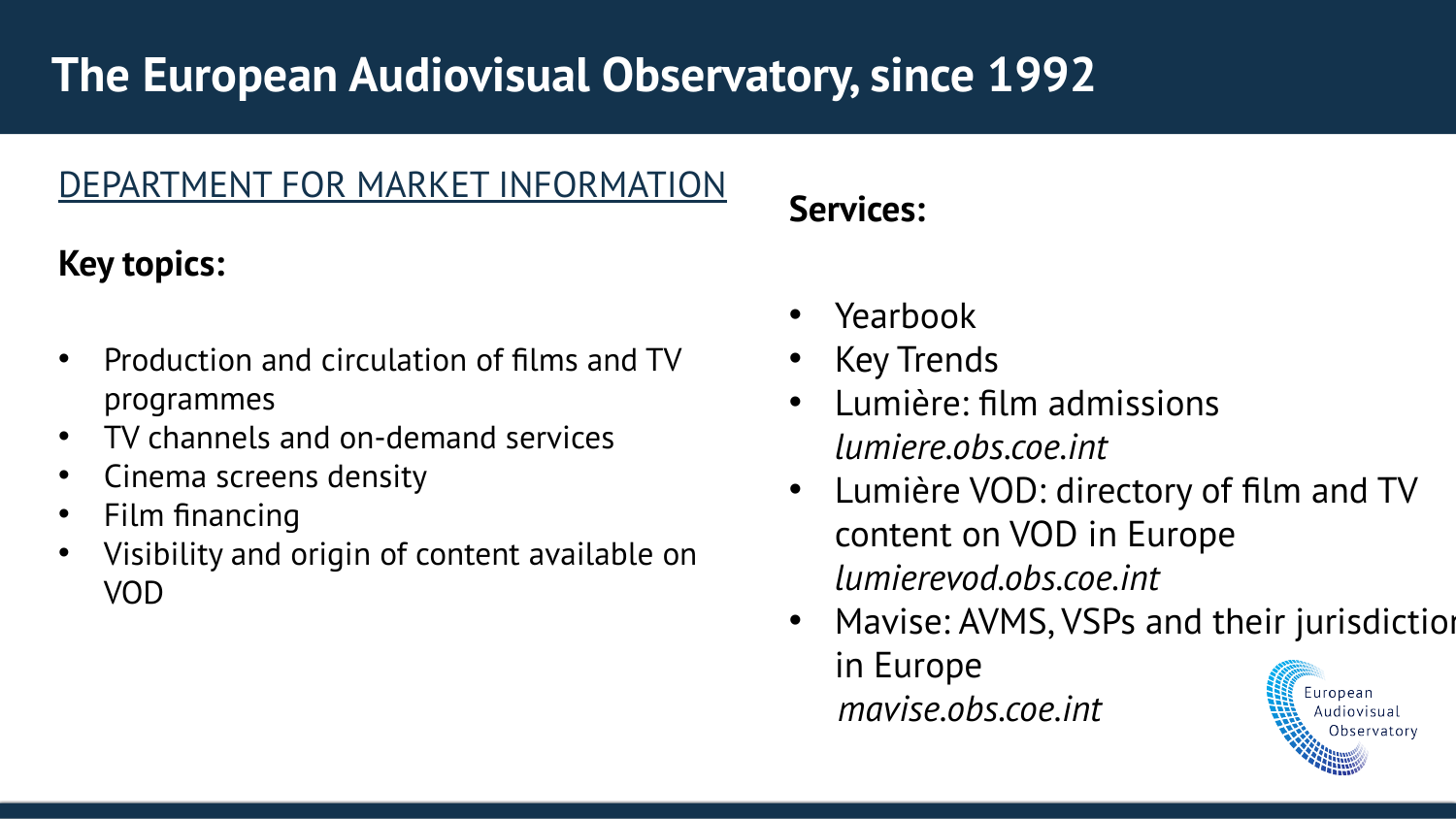

The European Audiovisual Observatory, since 1992

DEPARTMENT FOR MARKET INFORMATION
Services:

Yearbook
Key Trends
Lumière: film admissions lumiere.obs.coe.int
Lumière VOD: directory of film and TV content on VOD in Europe lumierevod.obs.coe.int
Mavise: AVMS, VSPs and their jurisdiction in Europe
     mavise.obs.coe.int
Key topics:

Production and circulation of films and TV programmes
TV channels and on-demand services
Cinema screens density
Film financing
Visibility and origin of content available on VOD